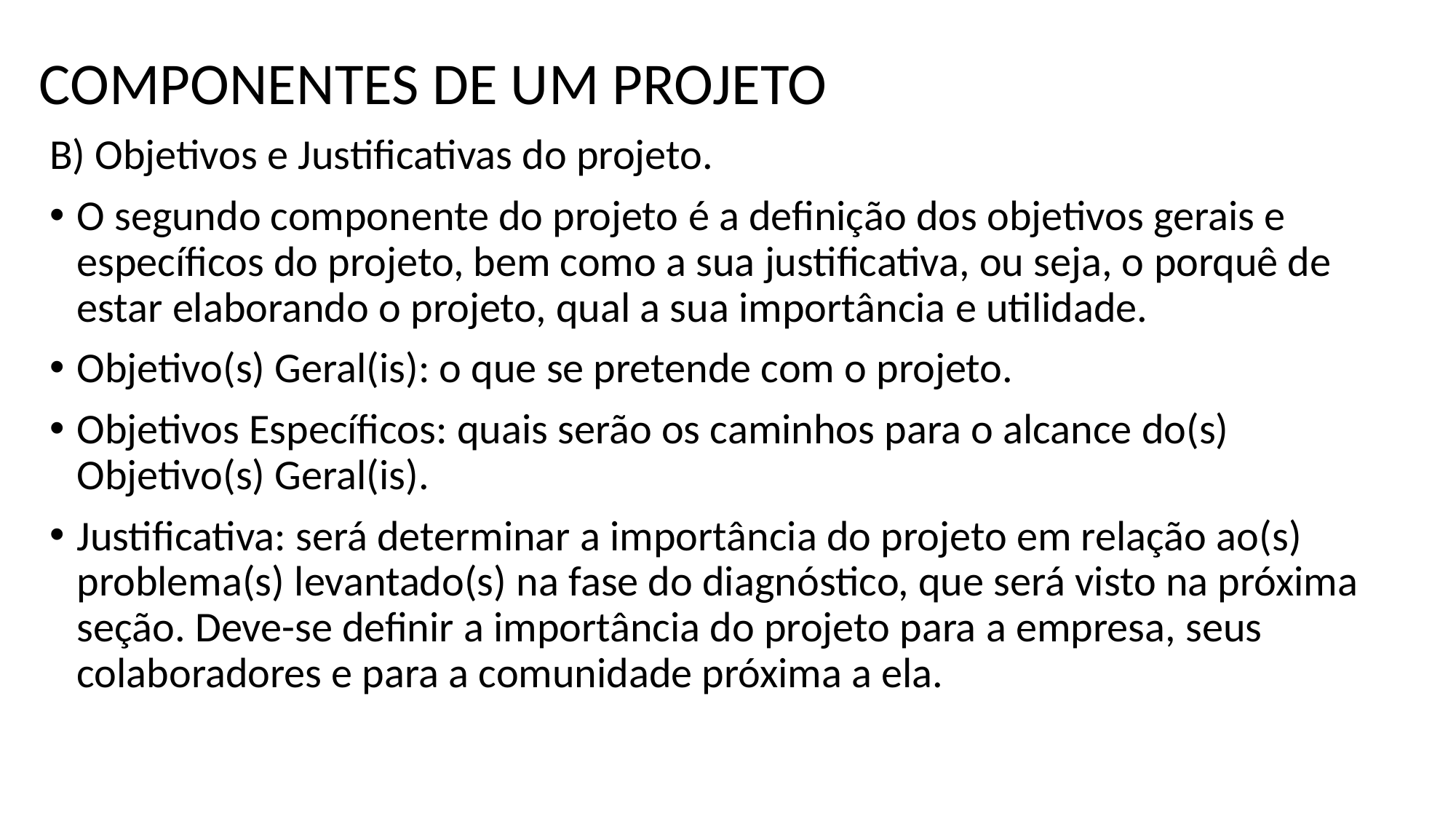

# COMPONENTES DE UM PROJETO
B) Objetivos e Justificativas do projeto.
O segundo componente do projeto é a definição dos objetivos gerais e específicos do projeto, bem como a sua justificativa, ou seja, o porquê de estar elaborando o projeto, qual a sua importância e utilidade.
Objetivo(s) Geral(is): o que se pretende com o projeto.
Objetivos Específicos: quais serão os caminhos para o alcance do(s) Objetivo(s) Geral(is).
Justificativa: será determinar a importância do projeto em relação ao(s) problema(s) levantado(s) na fase do diagnóstico, que será visto na próxima seção. Deve-se definir a importância do projeto para a empresa, seus colaboradores e para a comunidade próxima a ela.